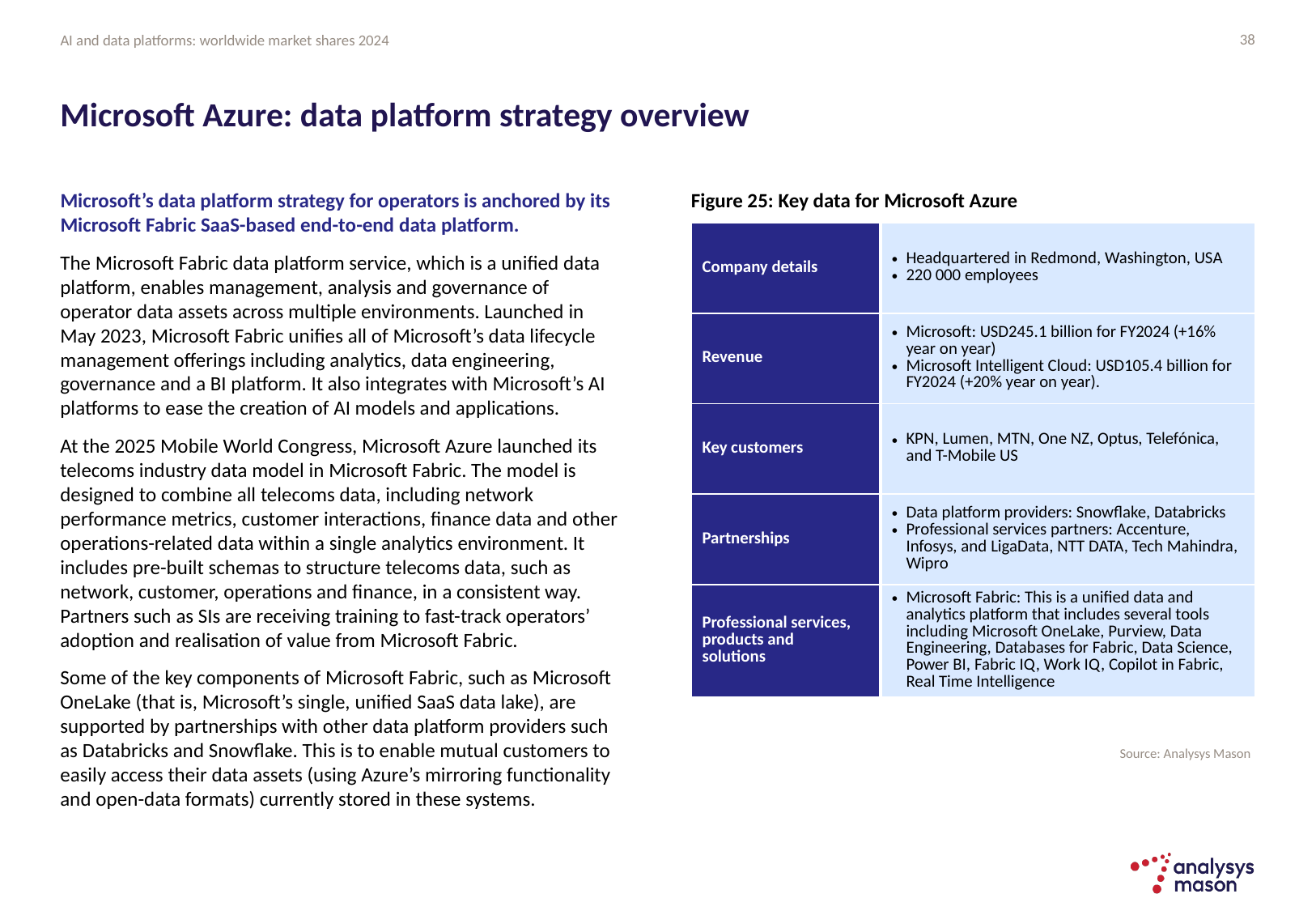

38
# Microsoft Azure: data platform strategy overview
Microsoft’s data platform strategy for operators is anchored by its Microsoft Fabric SaaS-based end-to-end data platform.
The Microsoft Fabric data platform service, which is a unified data platform, enables management, analysis and governance of operator data assets across multiple environments. Launched in May 2023, Microsoft Fabric unifies all of Microsoft’s data lifecycle management offerings including analytics, data engineering, governance and a BI platform. It also integrates with Microsoft’s AI platforms to ease the creation of AI models and applications.
At the 2025 Mobile World Congress, Microsoft Azure launched its telecoms industry data model in Microsoft Fabric. The model is designed to combine all telecoms data, including network performance metrics, customer interactions, finance data and other operations-related data within a single analytics environment. It includes pre-built schemas to structure telecoms data, such as network, customer, operations and finance, in a consistent way. Partners such as SIs are receiving training to fast-track operators’ adoption and realisation of value from Microsoft Fabric.
Some of the key components of Microsoft Fabric, such as Microsoft OneLake (that is, Microsoft’s single, unified SaaS data lake), are  supported by partnerships with other data platform providers such as Databricks and Snowflake. This is to enable mutual customers to easily access their data assets (using Azure’s mirroring functionality and open-data formats) currently stored in these systems.
Figure 25: Key data for Microsoft Azure

| Company details | Headquartered in Redmond, Washington, USA 220 000 employees |
| --- | --- |
| Revenue | Microsoft: USD245.1 billion for FY2024 (+16% year on year) Microsoft Intelligent Cloud: USD105.4 billion for FY2024 (+20% year on year). |
| Key customers | KPN, Lumen, MTN, One NZ, Optus, Telefónica, and T-Mobile US |
| Partnerships | Data platform providers: Snowflake, Databricks Professional services partners: Accenture, Infosys, and LigaData, NTT DATA, Tech Mahindra, Wipro |
| Professional services, products and solutions | Microsoft Fabric: This is a unified data and analytics platform that includes several tools including Microsoft OneLake, Purview, Data Engineering, Databases for Fabric, Data Science, Power BI, Fabric IQ, Work IQ, Copilot in Fabric, Real Time Intelligence |
Source: Analysys Mason